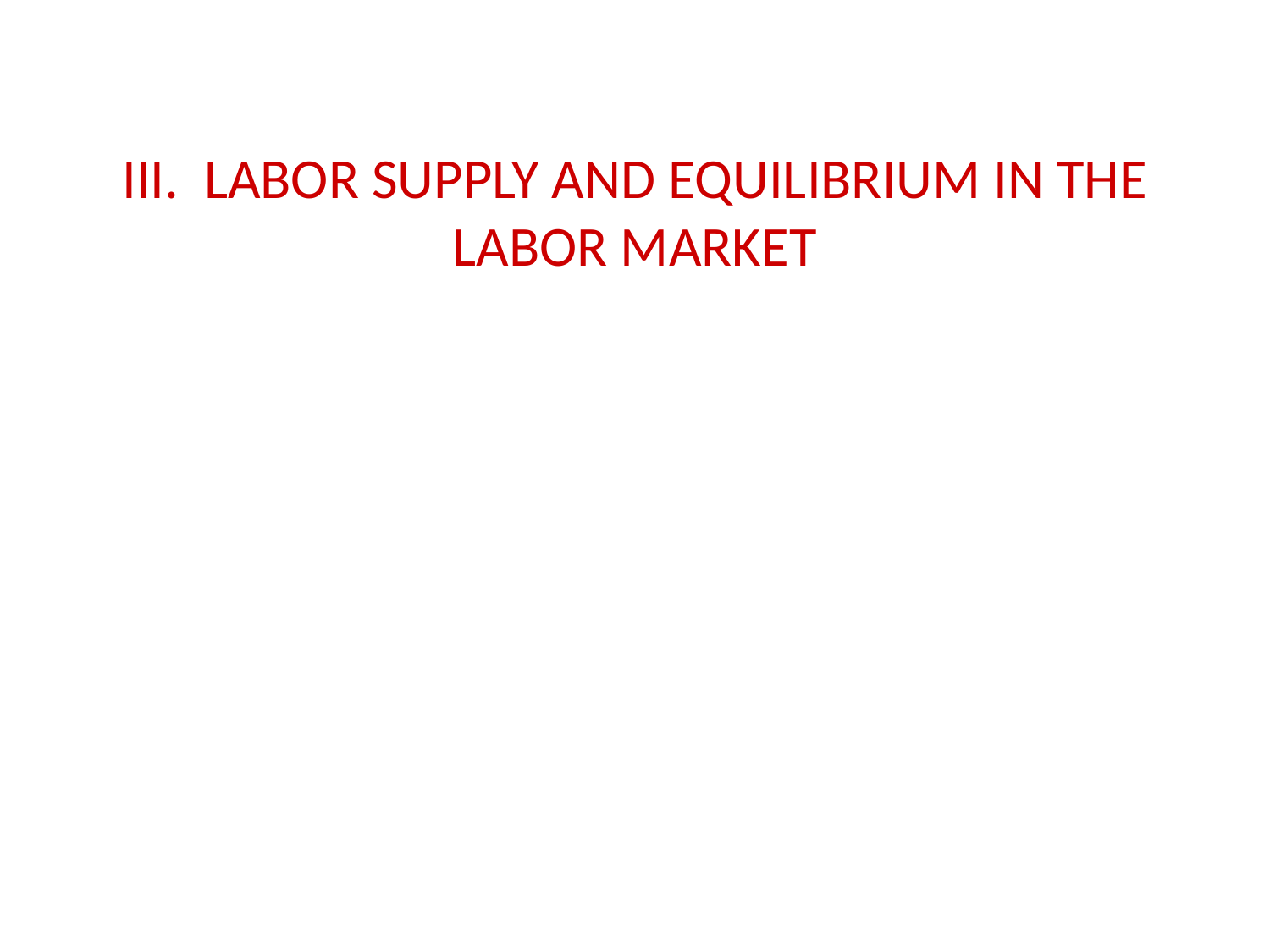

III.  Labor Supply and Equilibrium in the Labor Market